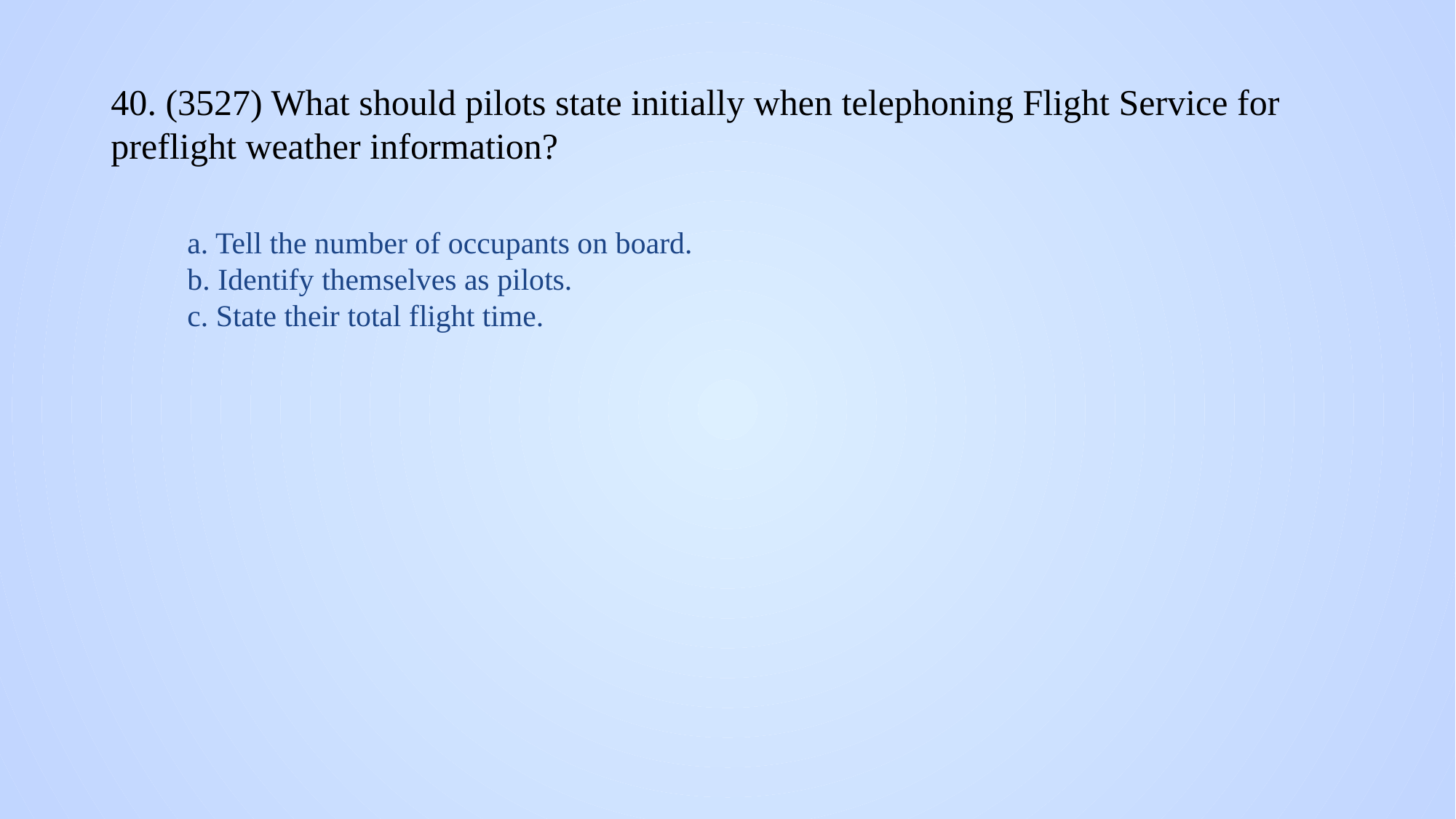

# 40. (3527) What should pilots state initially when telephoning Flight Service for preflight weather information?
a. Tell the number of occupants on board.
b. Identify themselves as pilots.
c. State their total flight time.